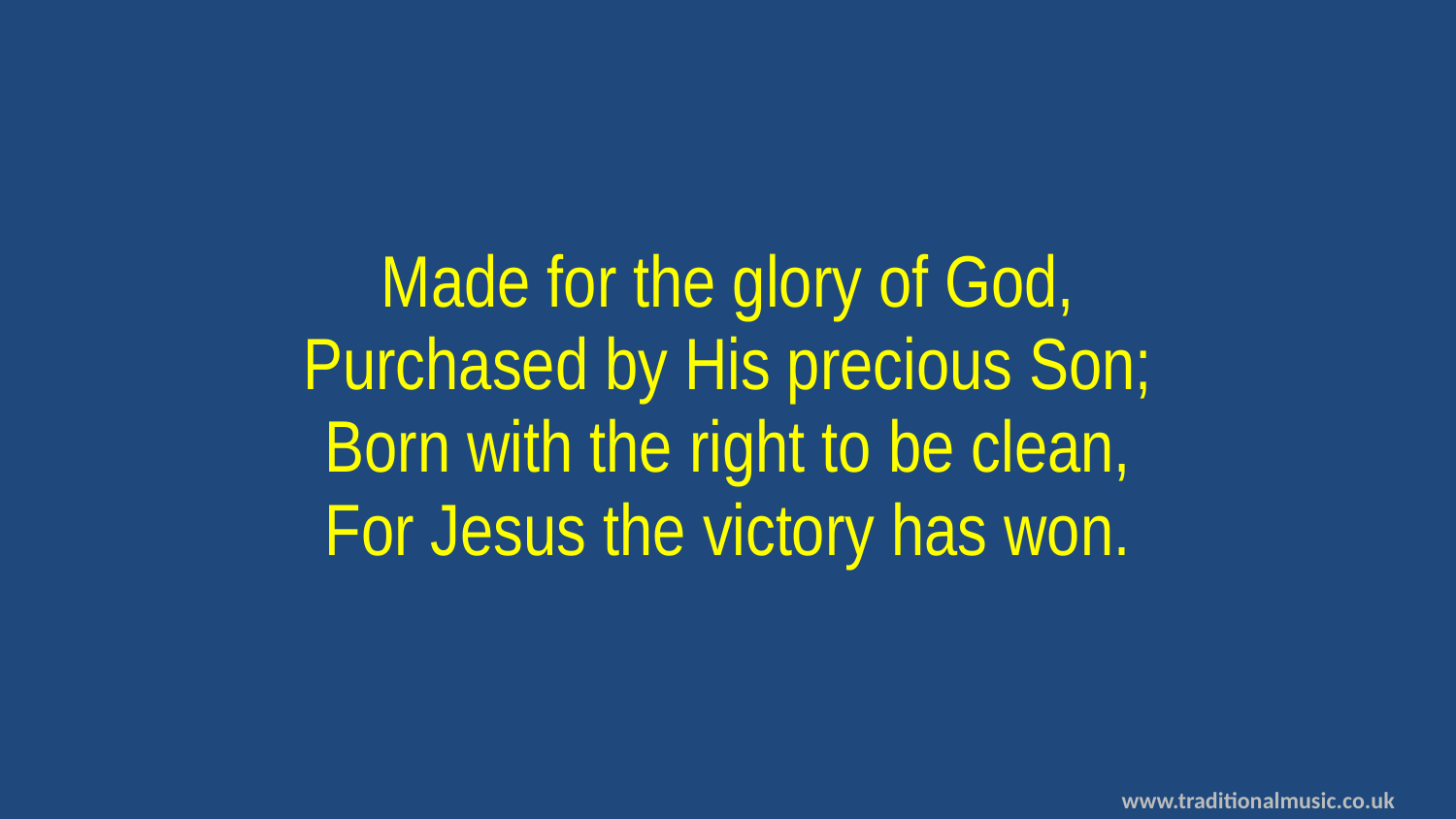

Made for the glory of God,
Purchased by His precious Son;
Born with the right to be clean,
For Jesus the victory has won.